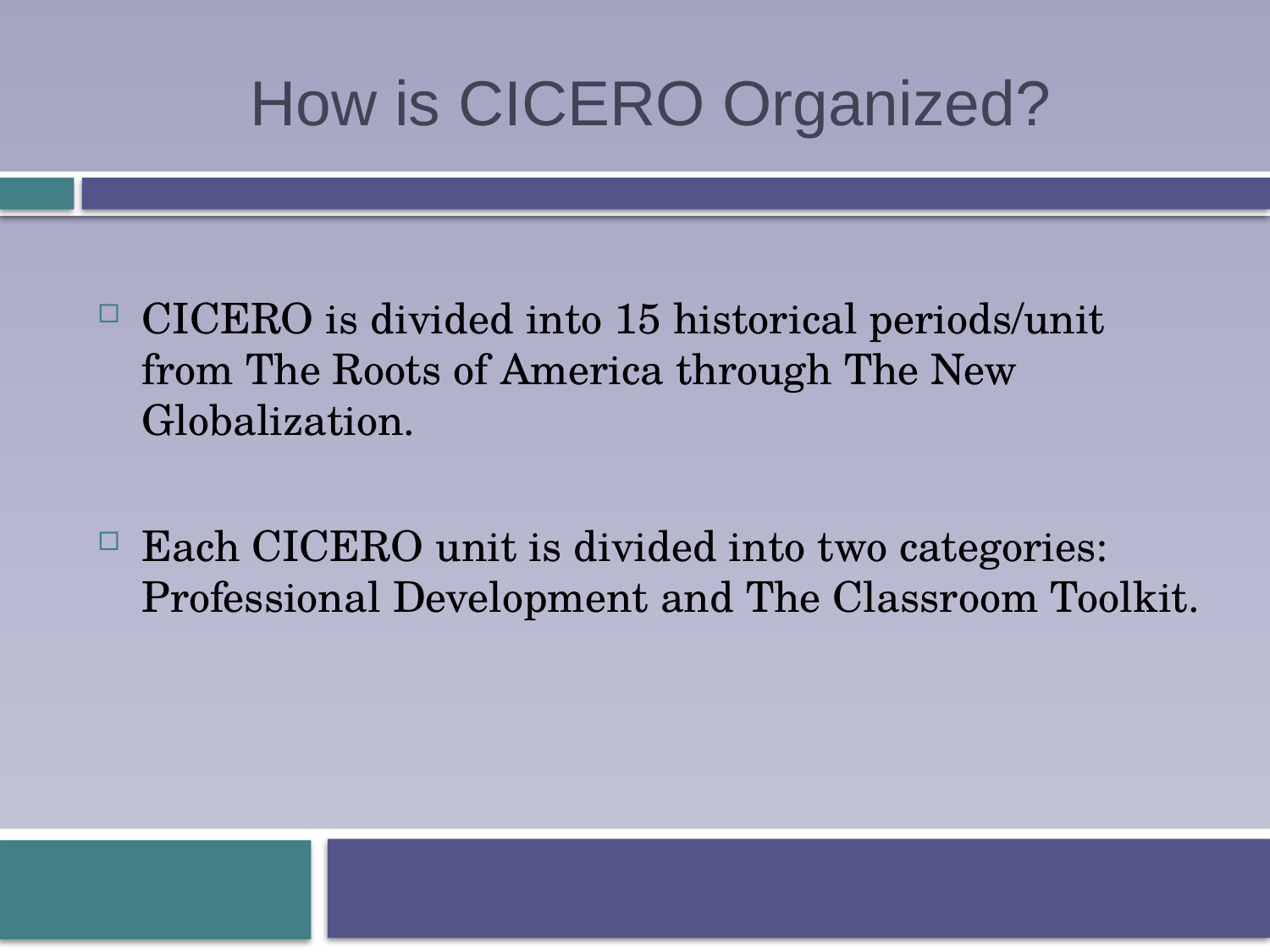

How is CICERO Organized?

CICERO is divided into 15 historical periods/unit from The Roots of America through The New Globalization.

Each CICERO unit is divided into two categories: Professional Development and The Classroom Toolkit.